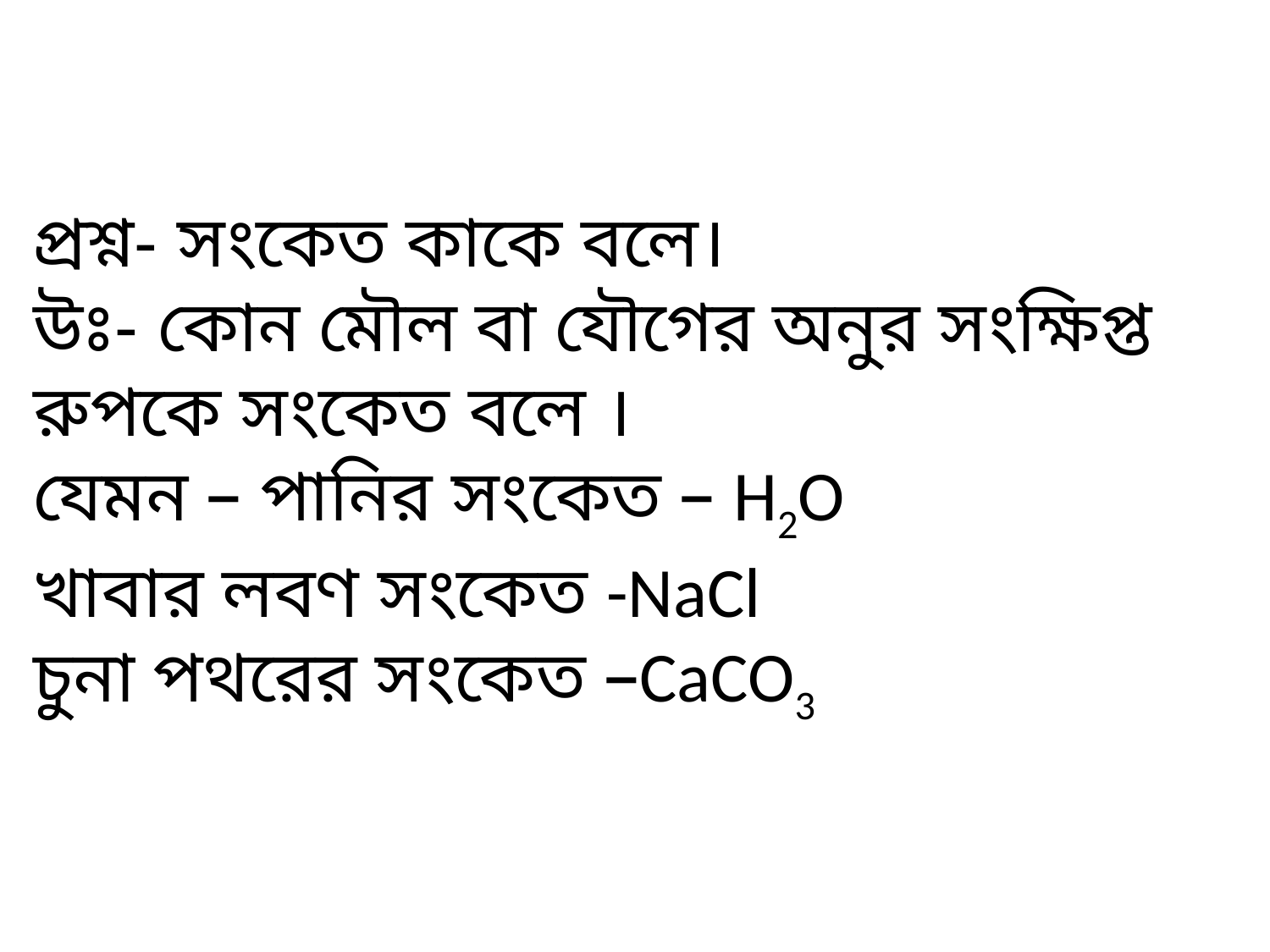

প্রশ্ন- সংকেত কাকে বলে।
উঃ- কোন মৌল বা যৌগের অনুর সংক্ষিপ্ত রুপকে সংকেত বলে ।
যেমন – পানির সংকেত – H2O
খাবার লবণ সংকেত -NaCl
চুনা পথরের সংকেত –CaCO3